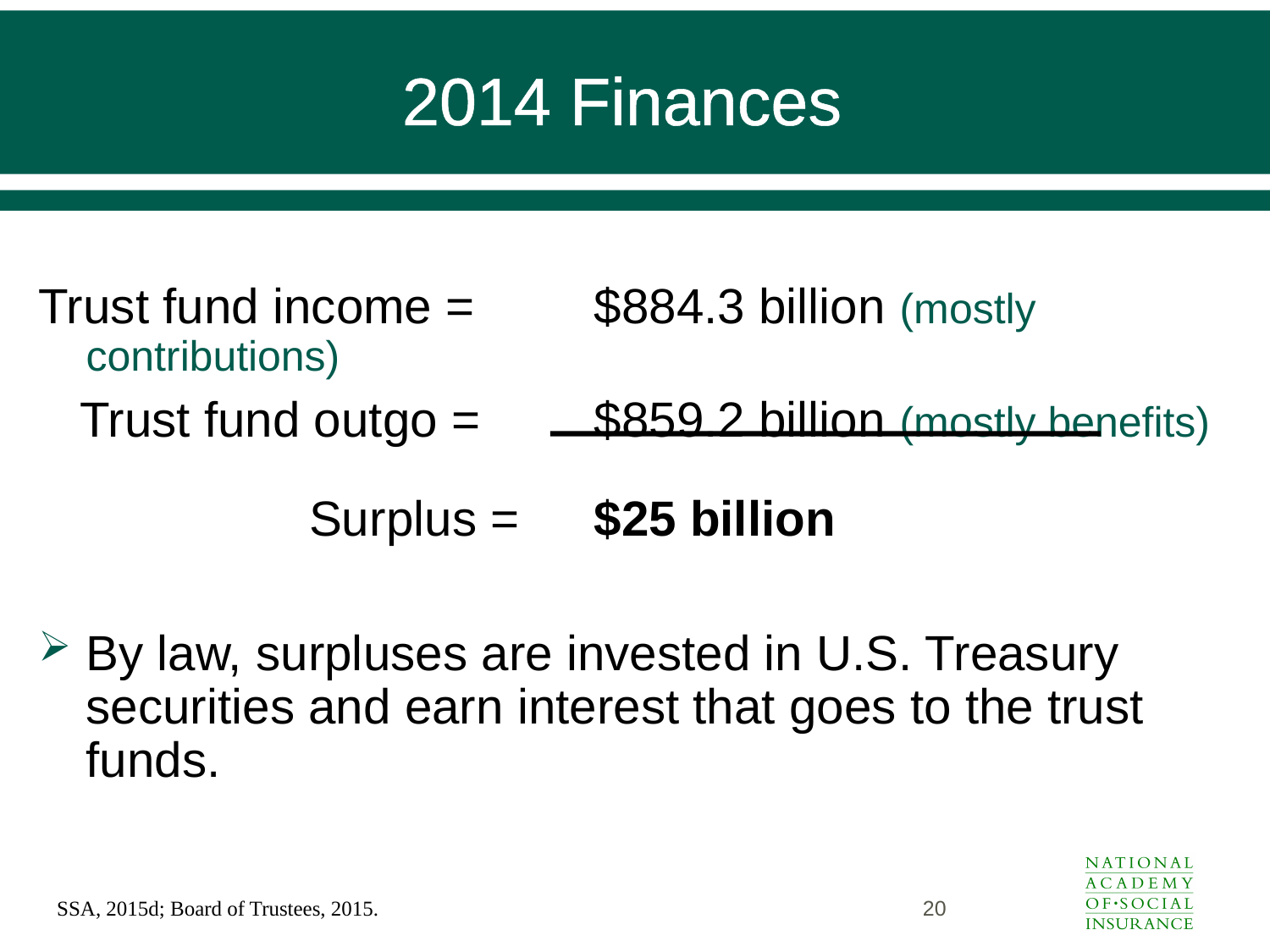

# 2014 Finances
Trust fund income =	$884.3 billion (mostly contributions)
   Trust fund outgo =	$859.2 billion (mostly benefits)
		       Surplus =	$25 billion

By law, surpluses are invested in U.S. Treasury securities and earn interest that goes to the trust funds.

20
SSA, 2015d; Board of Trustees, 2015.